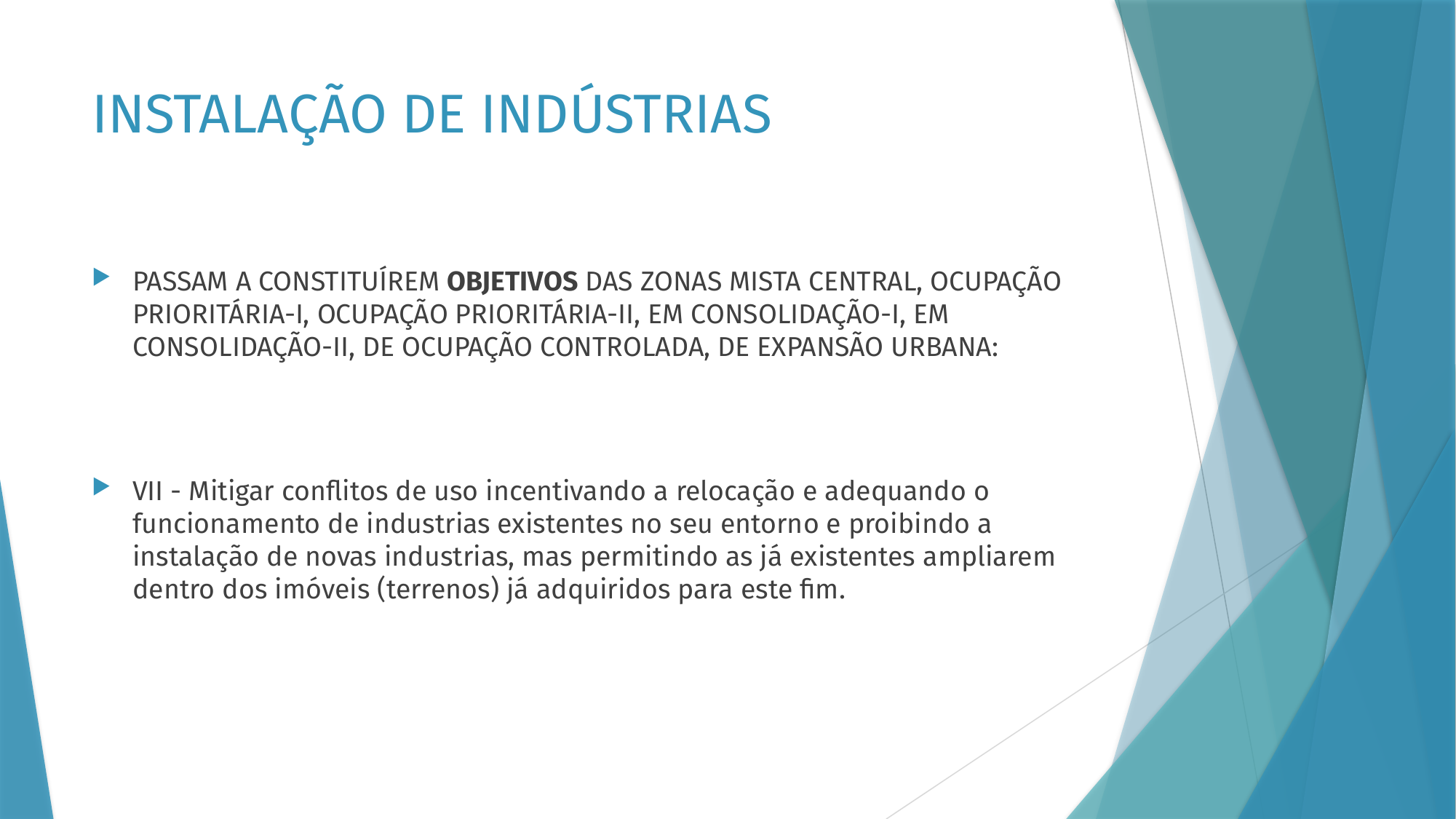

# INSTALAÇÃO DE INDÚSTRIAS
PASSAM A CONSTITUÍREM OBJETIVOS DAS ZONAS MISTA CENTRAL, OCUPAÇÃO PRIORITÁRIA-I, OCUPAÇÃO PRIORITÁRIA-II, EM CONSOLIDAÇÃO-I, EM CONSOLIDAÇÃO-II, DE OCUPAÇÃO CONTROLADA, DE EXPANSÃO URBANA:

VII - Mitigar conflitos de uso incentivando a relocação e adequando o funcionamento de industrias existentes no seu entorno e proibindo a instalação de novas industrias, mas permitindo as já existentes ampliarem dentro dos imóveis (terrenos) já adquiridos para este fim.